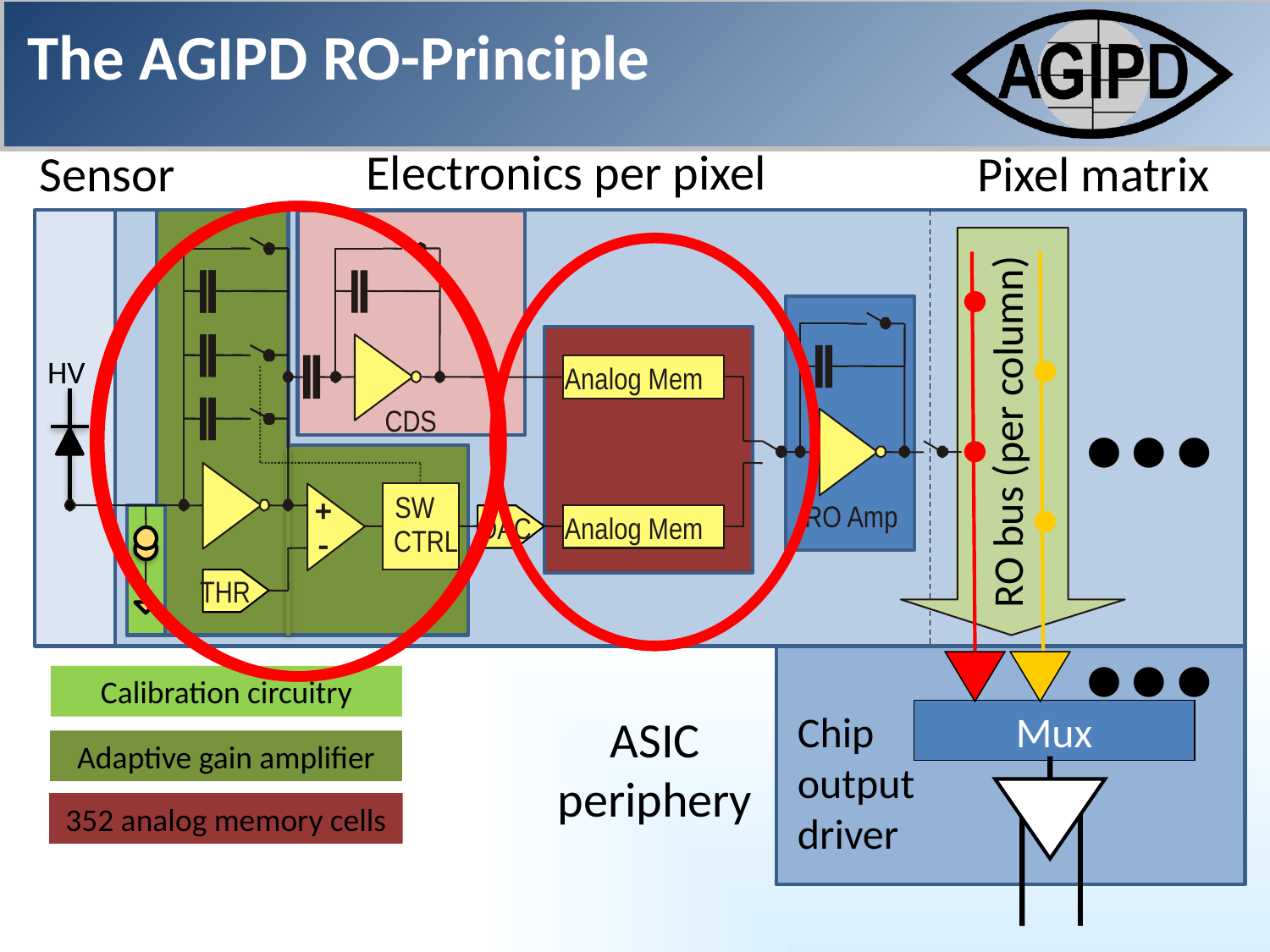

The AGIPD RO-Principle
Electronics per pixel
Sensor
Pixel matrix

+

-

THR

Analog Mem

CDS

SW
RO Amp

DAC
Analog Mem
CTRL

HV

…

RO bus (per column)
…

Calibration circuitry
Chip output  driver
Mux
ASIC periphery
Adaptive gain amplifier

352 analog memory cells